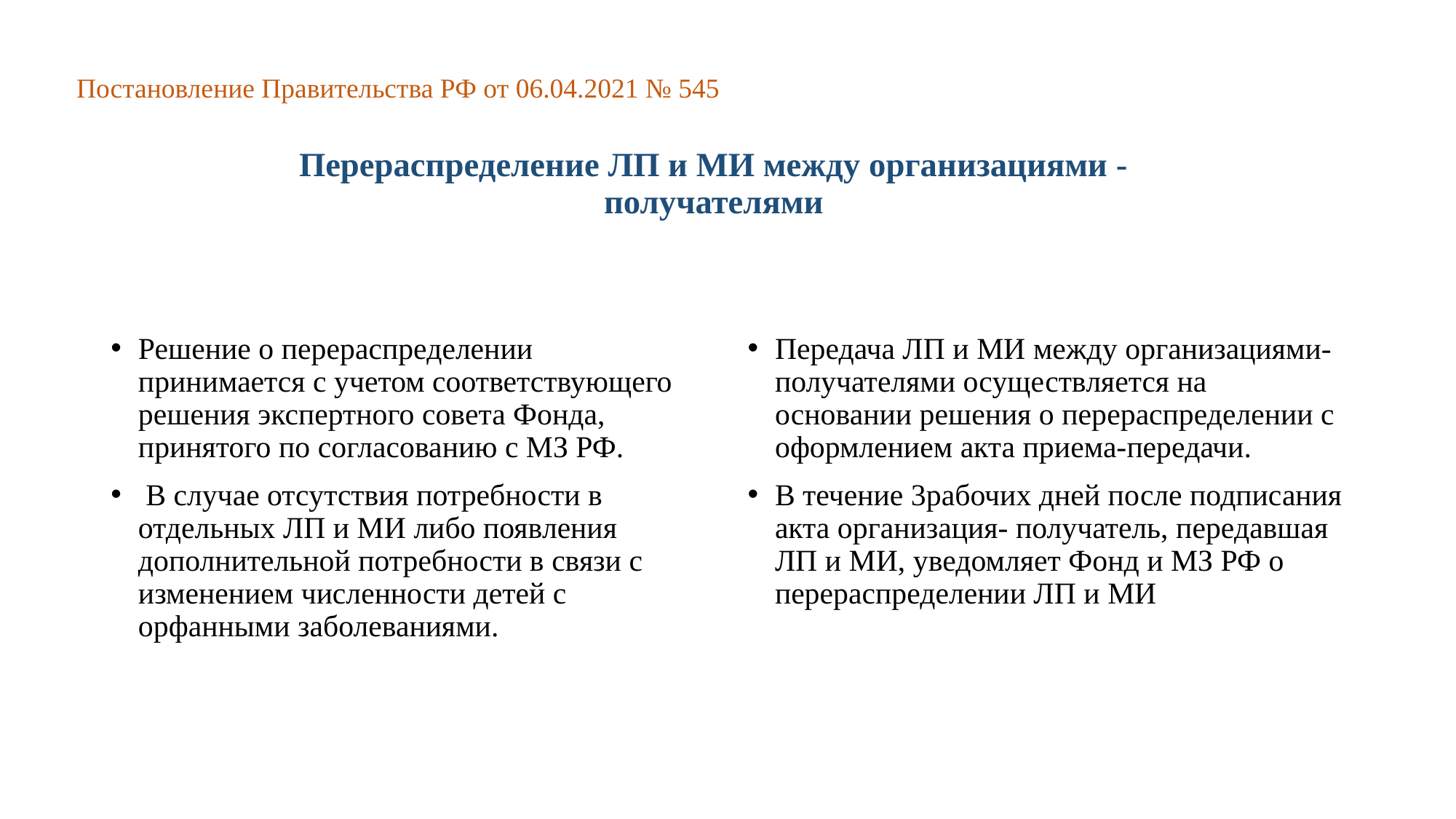

Постановление Правительства РФ от 06.04.2021 № 545
# Перераспределение ЛП и МИ между организациями - получателями
Решение о перераспределении принимается с учетом соответствующего решения экспертного совета Фонда, принятого по согласованию с МЗ РФ.
 В случае отсутствия потребности в отдельных ЛП и МИ либо появления дополнительной потребности в связи с изменением численности детей с орфанными заболеваниями.
Передача ЛП и МИ между организациями-получателями осуществляется на основании решения о перераспределении с оформлением акта приема-передачи.
В течение 3рабочих дней после подписания акта организация- получатель, передавшая ЛП и МИ, уведомляет Фонд и МЗ РФ о перераспределении ЛП и МИ